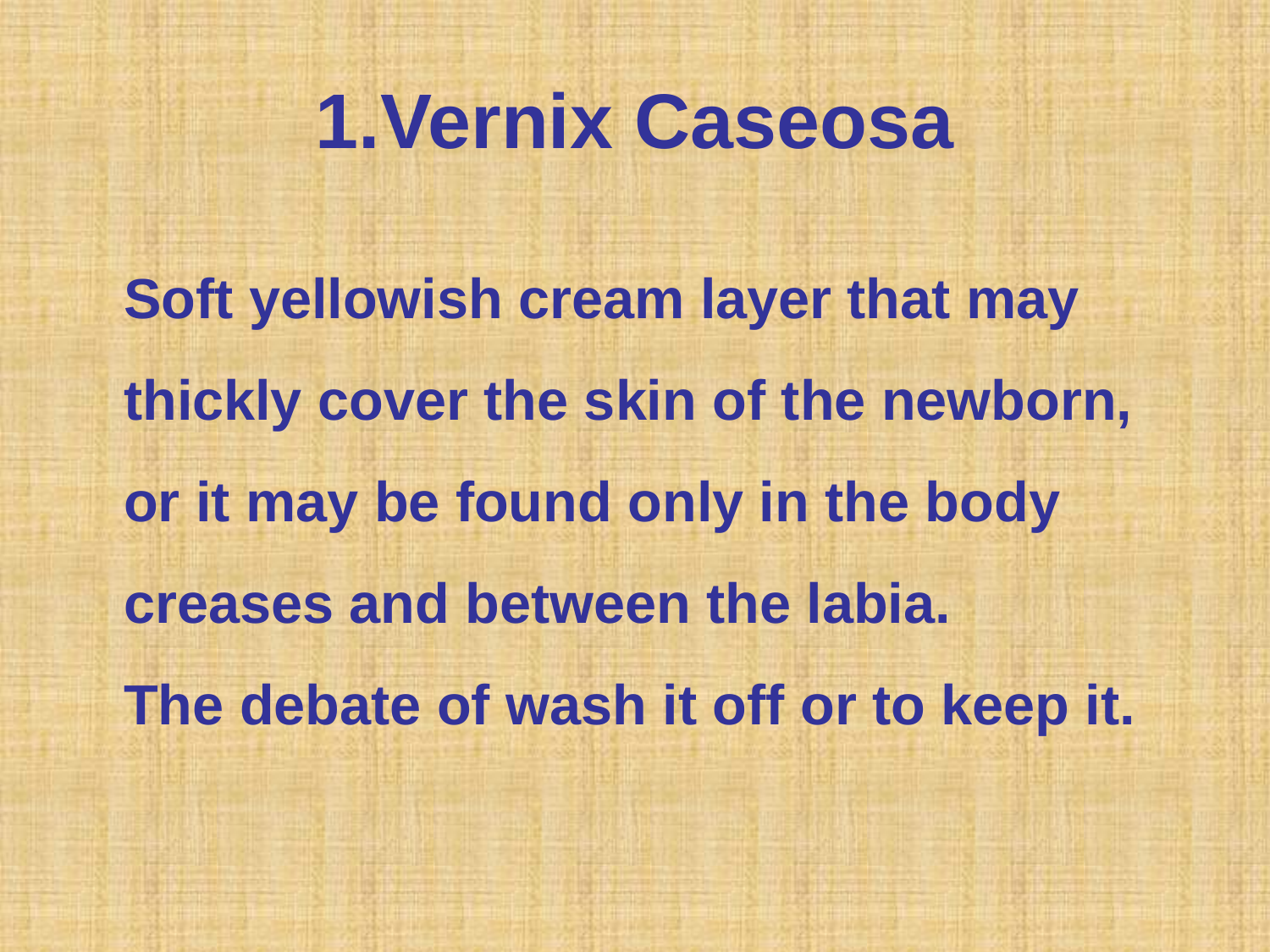

# 1.Vernix Caseosa
	Soft yellowish cream layer that may thickly cover the skin of the newborn, or it may be found only in the body creases and between the labia.
The debate of wash it off or to keep it.